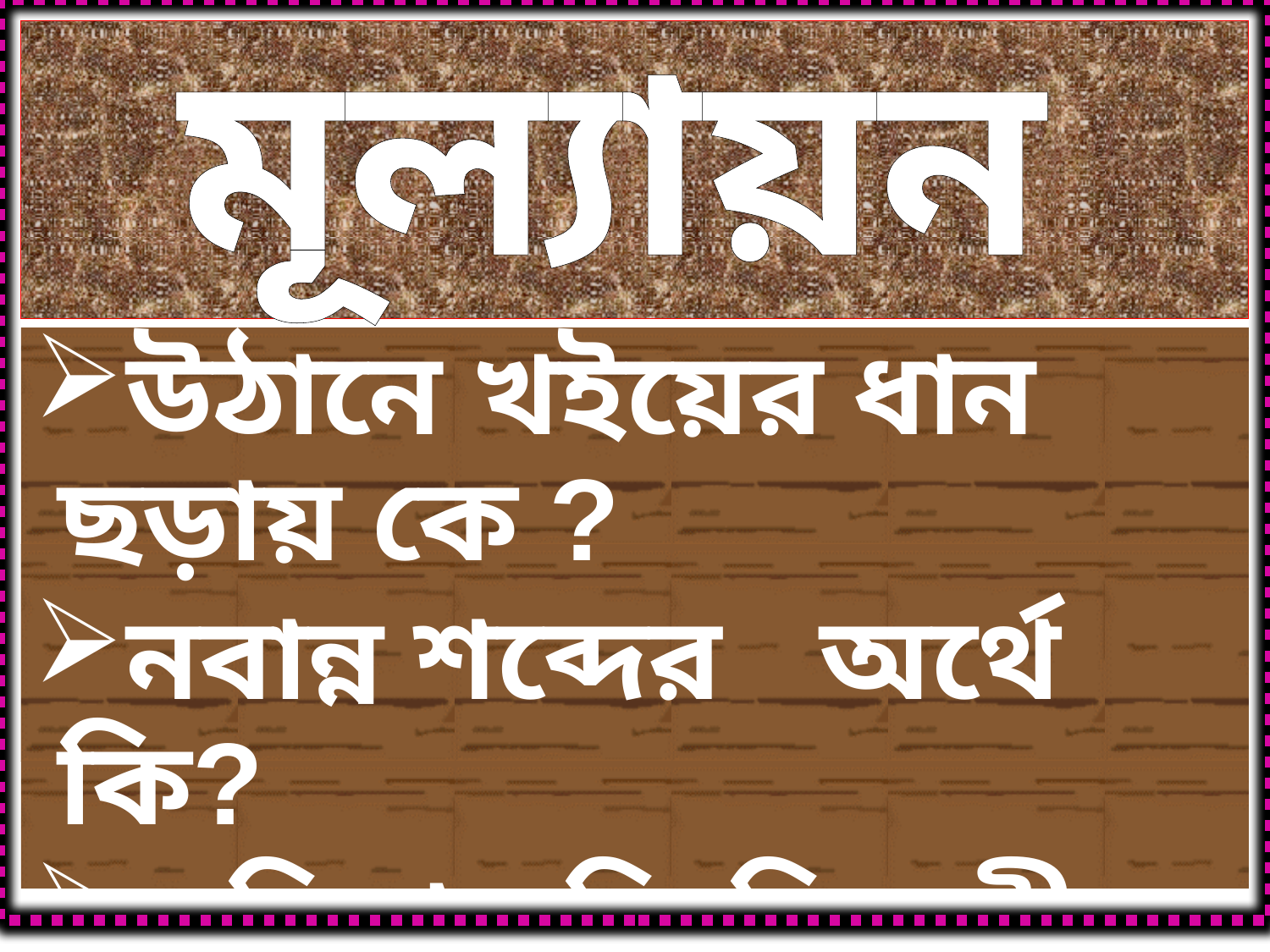

# মূল্যায়ন
উঠানে খইয়ের ধান ছড়ায় কে ?
নবান্ন শব্দের	অর্থে কি?
কবিতায় কি কি নদীর কথা বলা     হয়েছে?